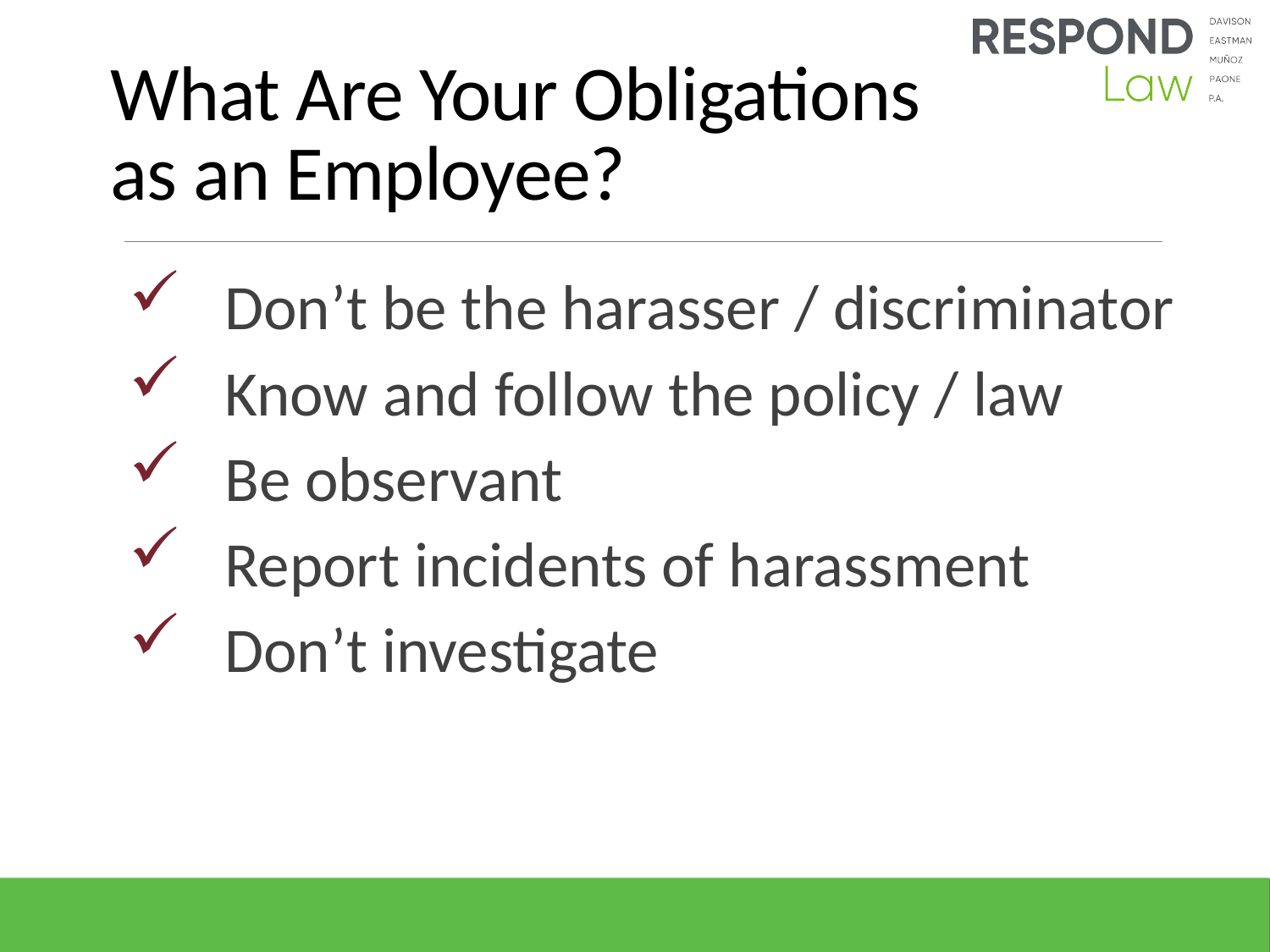

# What Are Your Obligations as an Employee?
Don’t be the harasser / discriminator
Know and follow the policy / law
Be observant
Report incidents of harassment
Don’t investigate